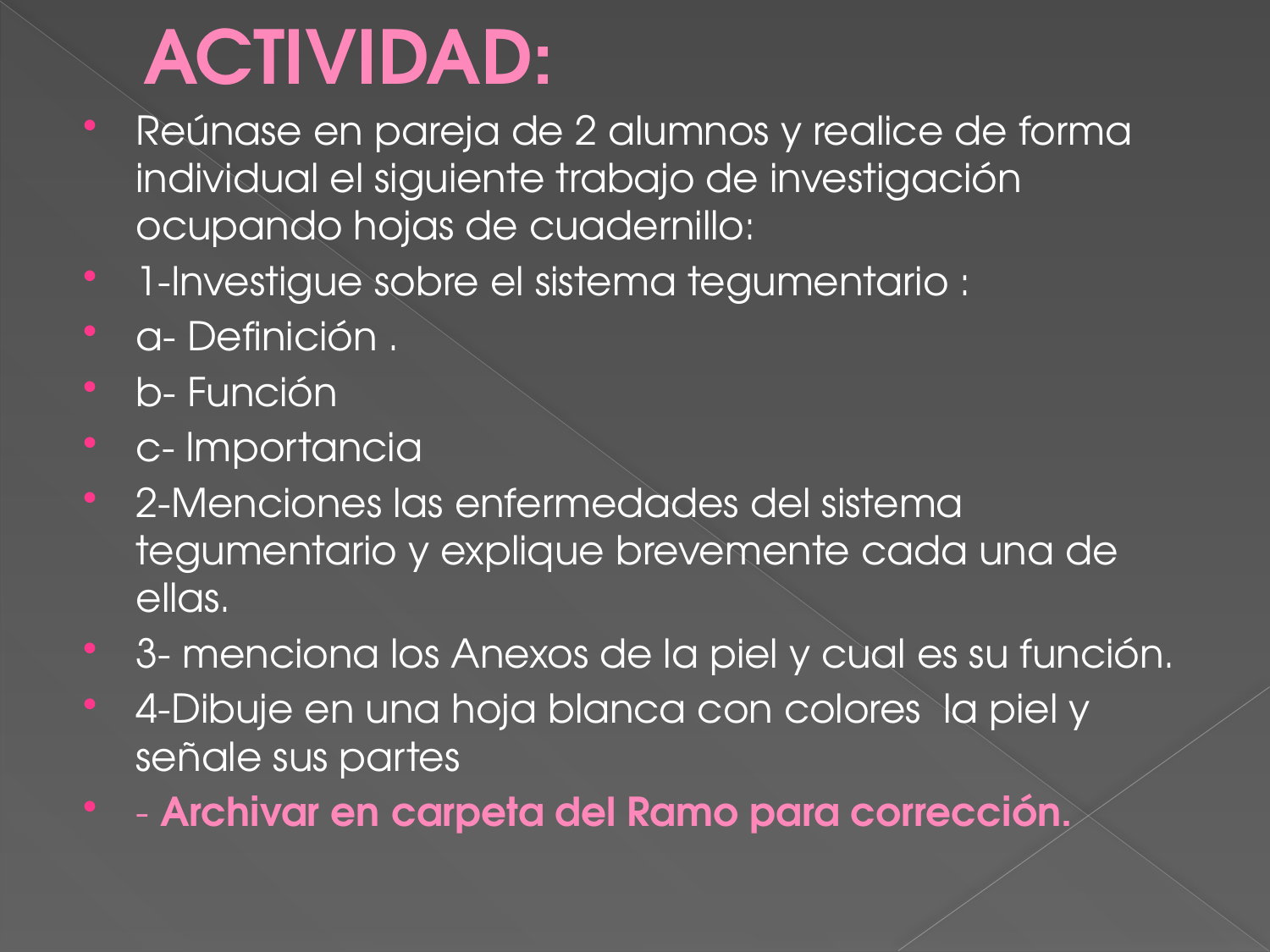

# ACTIVIDAD:
Reúnase en pareja de 2 alumnos y realice de forma individual el siguiente trabajo de investigación ocupando hojas de cuadernillo:
1-Investigue sobre el sistema tegumentario :
a- Definición .
b- Función
c- Importancia
2-Menciones las enfermedades del sistema tegumentario y explique brevemente cada una de ellas.
3- menciona los Anexos de la piel y cual es su función.
4-Dibuje en una hoja blanca con colores  la piel y señale sus partes
- Archivar en carpeta del Ramo para corrección.